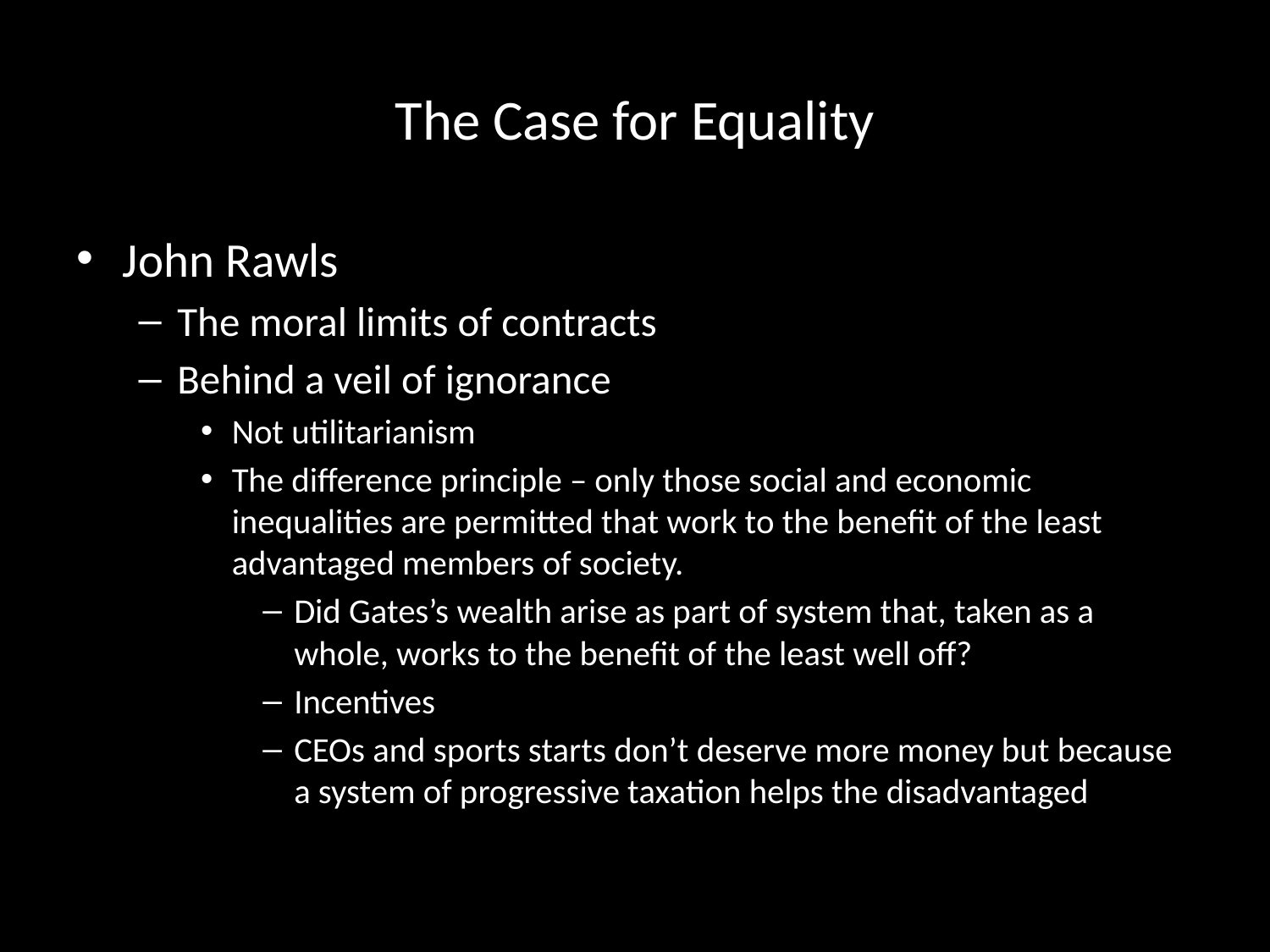

# The Case for Equality
John Rawls
The moral limits of contracts
Behind a veil of ignorance
Not utilitarianism
The difference principle – only those social and economic inequalities are permitted that work to the benefit of the least advantaged members of society.
Did Gates’s wealth arise as part of system that, taken as a whole, works to the benefit of the least well off?
Incentives
CEOs and sports starts don’t deserve more money but because a system of progressive taxation helps the disadvantaged